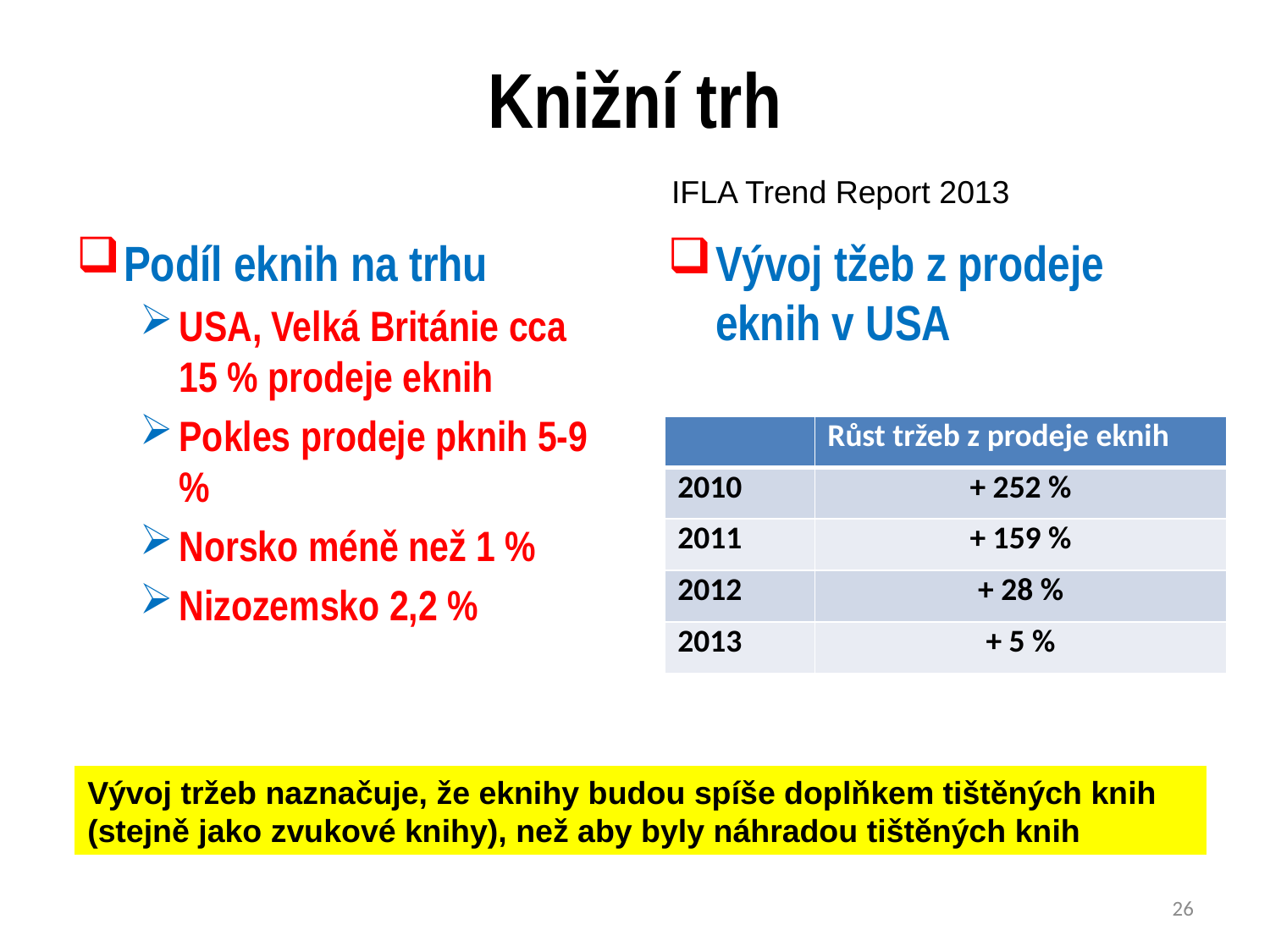

# Knižní trh

Podíl eknih na trhu
USA, Velká Británie cca 15 % prodeje eknih
Pokles prodeje pknih 5-9 %
Norsko méně než 1 %
Nizozemsko 2,2 %
IFLA Trend Report 2013
Vývoj tžeb z prodeje eknih v USA
|  | Růst tržeb z prodeje eknih |
| --- | --- |
| 2010 | + 252 % |
| 2011 | + 159 % |
| 2012 | + 28 % |
| 2013 | + 5 % |
Vývoj tržeb naznačuje, že eknihy budou spíše doplňkem tištěných knih
(stejně jako zvukové knihy), než aby byly náhradou tištěných knih
26